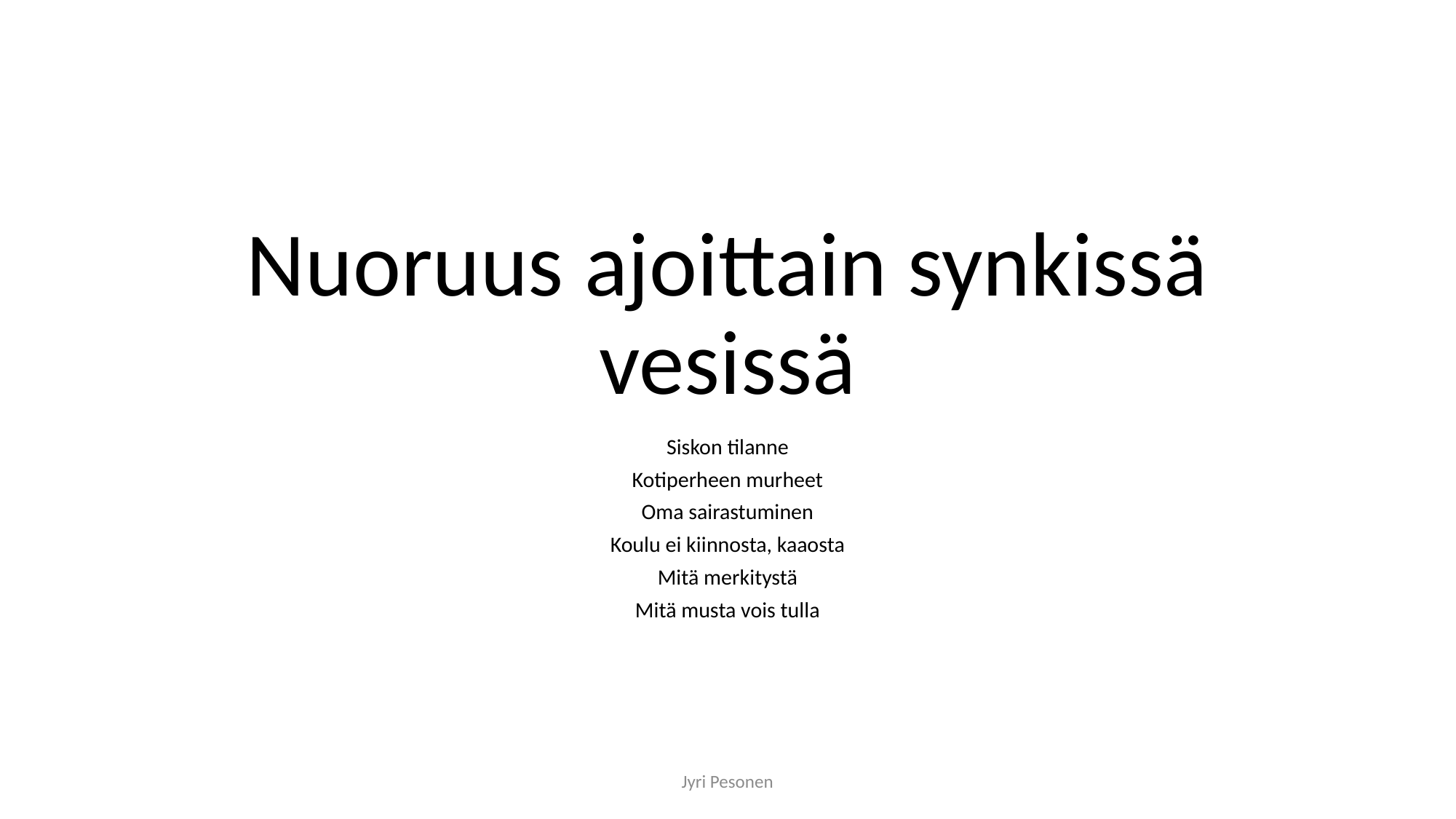

# Nuoruus ajoittain synkissä vesissä
Siskon tilanne
Kotiperheen murheet
Oma sairastuminen
Koulu ei kiinnosta, kaaosta
Mitä merkitystä
Mitä musta vois tulla
Jyri Pesonen